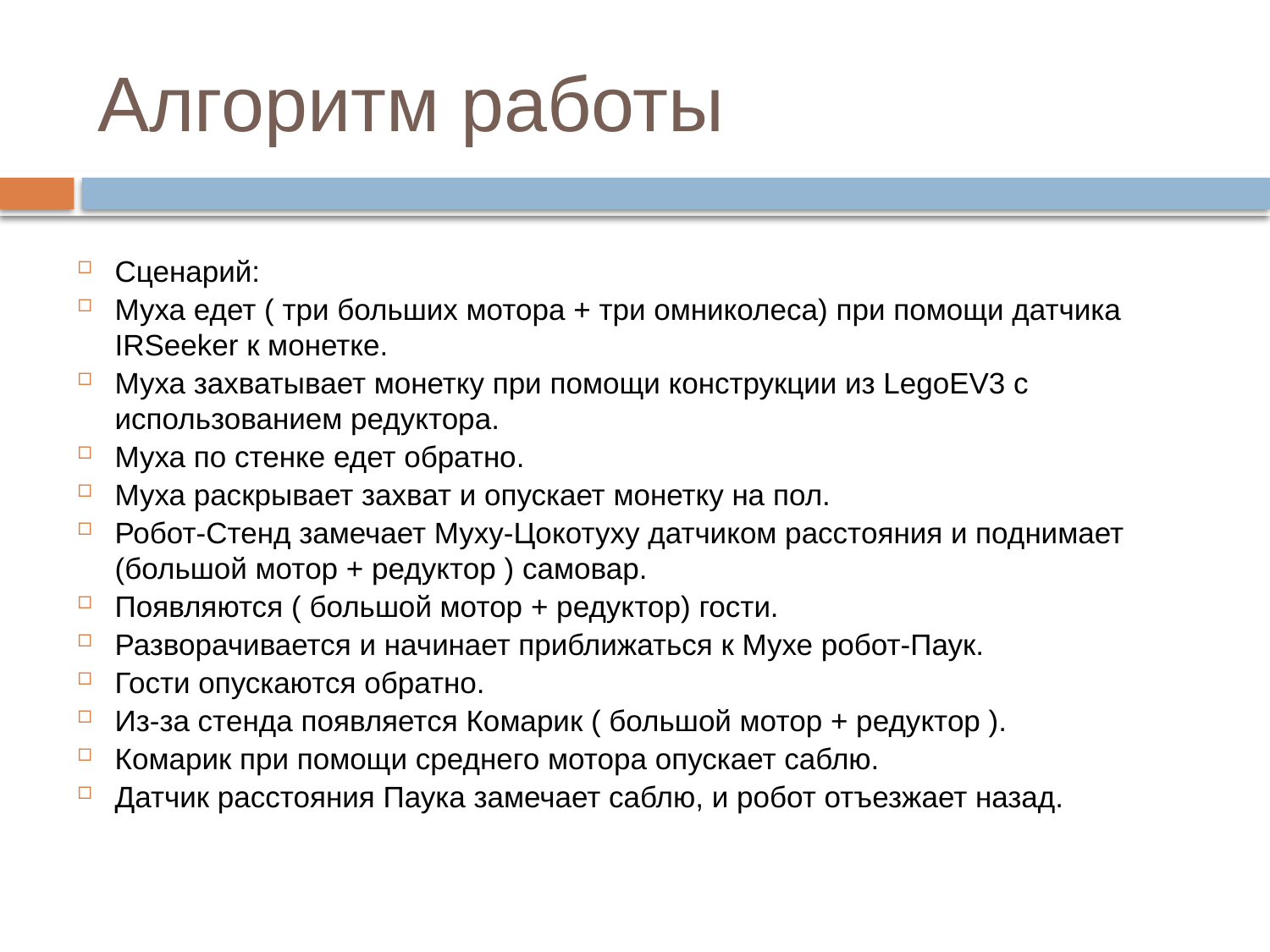

# Алгоритм работы
Сценарий:
Муха едет ( три больших мотора + три омниколеса) при помощи датчика IRSeeker к монетке.
Муха захватывает монетку при помощи конструкции из LegoEV3 с использованием редуктора.
Муха по стенке едет обратно.
Муха раскрывает захват и опускает монетку на пол.
Робот-Стенд замечает Муху-Цокотуху датчиком расстояния и поднимает  (большой мотор + редуктор ) самовар.
Появляются ( большой мотор + редуктор) гости.
Разворачивается и начинает приближаться к Мухе робот-Паук.
Гости опускаются обратно.
Из-за стенда появляется Комарик ( большой мотор + редуктор ).
Комарик при помощи среднего мотора опускает саблю.
Датчик расстояния Паука замечает саблю, и робот отъезжает назад.